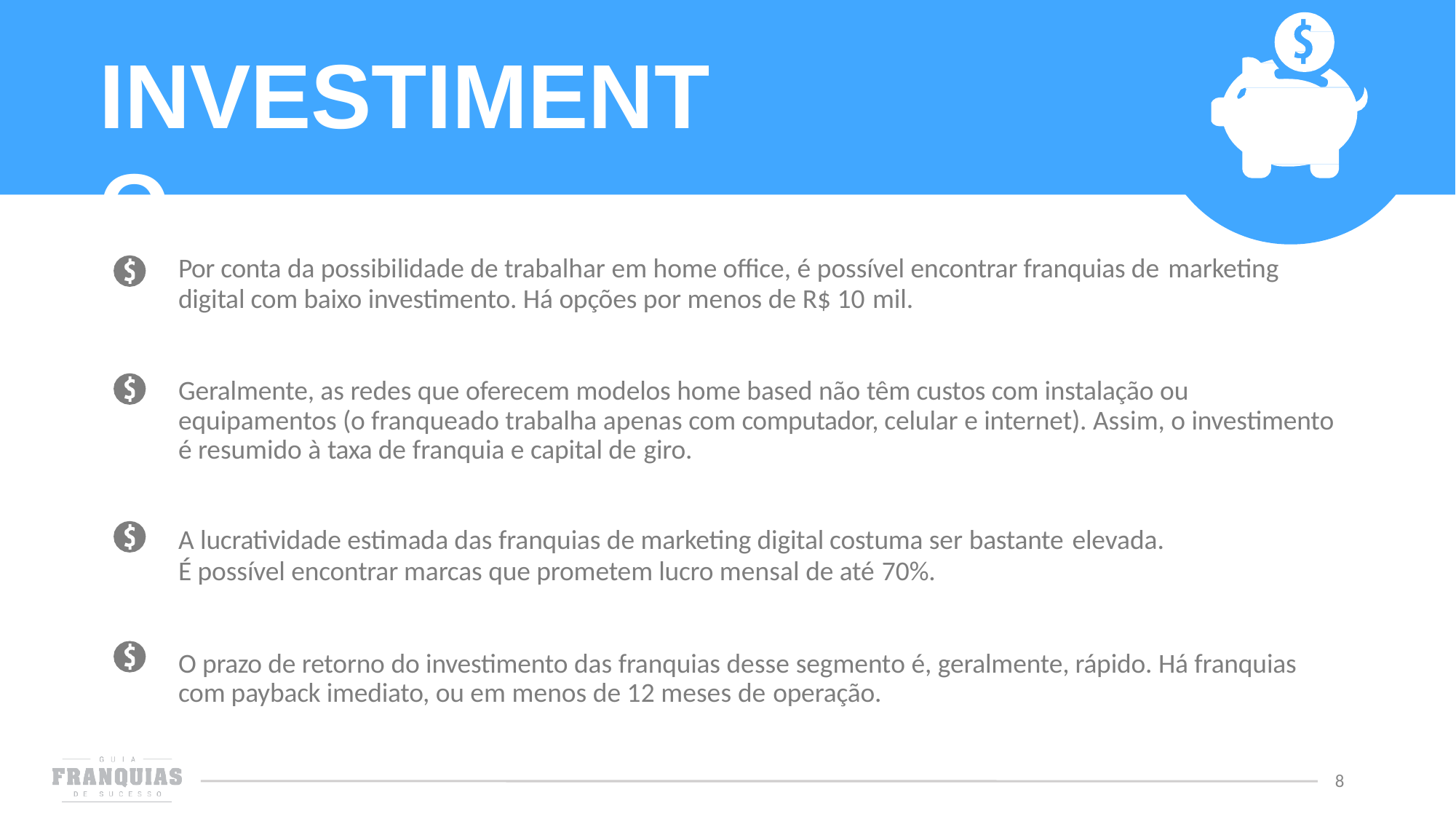

# INVESTIMENTO

Por conta da possibilidade de trabalhar em home office, é possível encontrar franquias de marketing
digital com baixo investimento. Há opções por menos de R$ 10 mil.

Geralmente, as redes que oferecem modelos home based não têm custos com instalação ou  equipamentos (o franqueado trabalha apenas com computador, celular e internet). Assim, o investimento  é resumido à taxa de franquia e capital de giro.

A lucratividade estimada das franquias de marketing digital costuma ser bastante elevada.
É possível encontrar marcas que prometem lucro mensal de até 70%.

O prazo de retorno do investimento das franquias desse segmento é, geralmente, rápido. Há franquias  com payback imediato, ou em menos de 12 meses de operação.

8